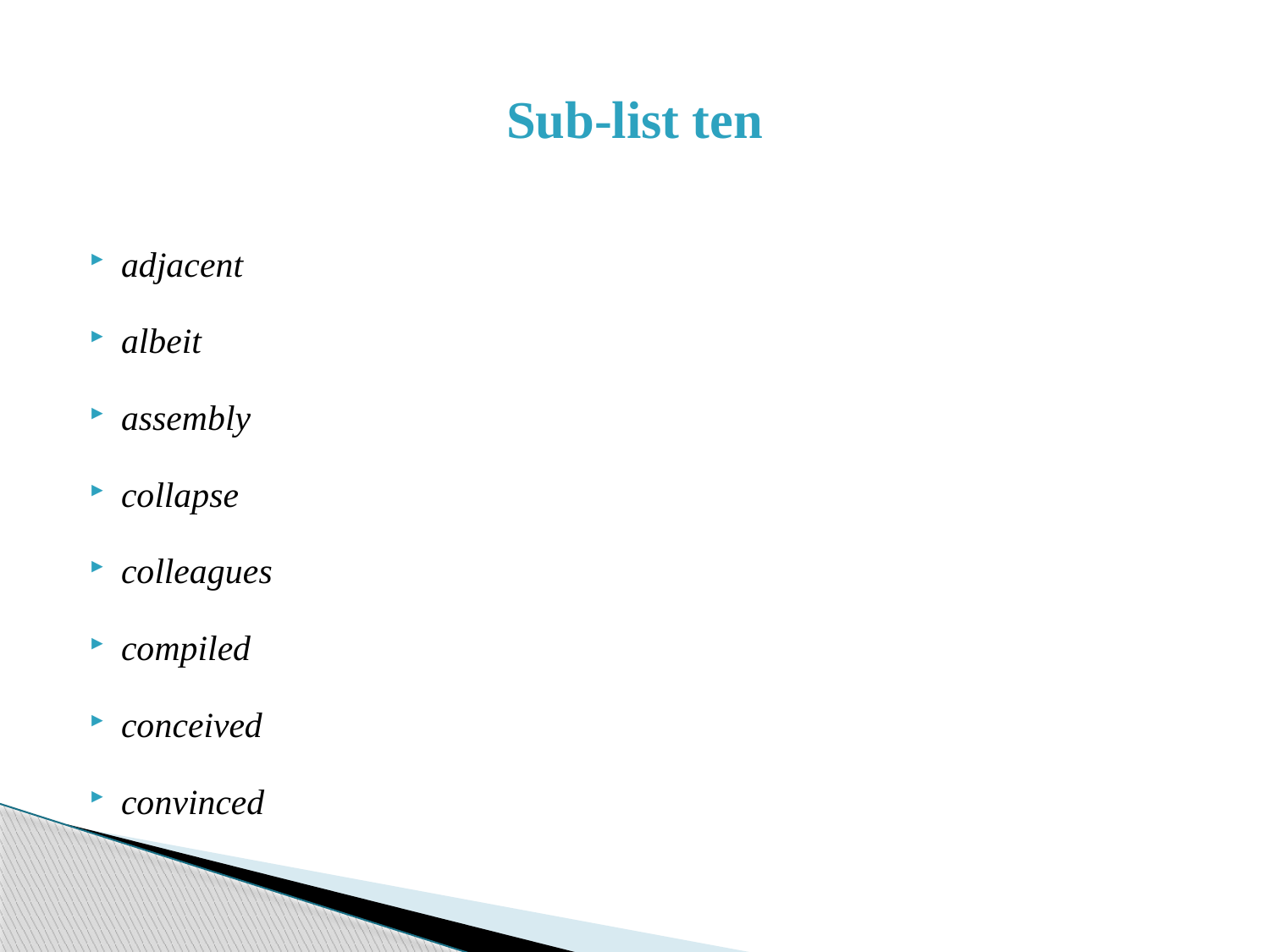

# Sub-list ten
adjacent
albeit
assembly
collapse
colleagues
compiled
conceived
convinced